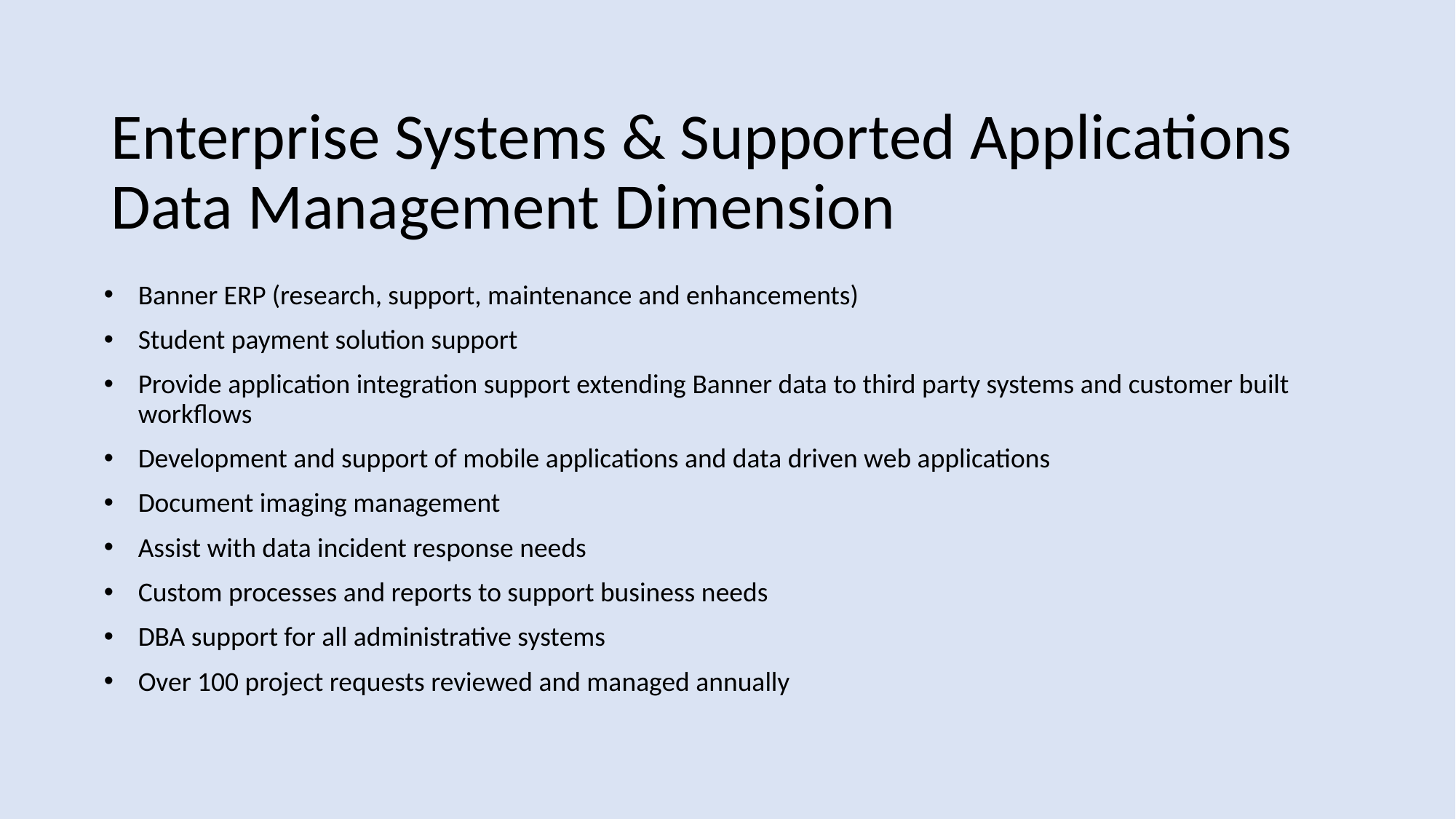

# Enterprise Systems & Supported Applications Data Management Dimension
Banner ERP (research, support, maintenance and enhancements)
Student payment solution support
Provide application integration support extending Banner data to third party systems and customer built workflows
Development and support of mobile applications and data driven web applications
Document imaging management
Assist with data incident response needs
Custom processes and reports to support business needs
DBA support for all administrative systems
Over 100 project requests reviewed and managed annually